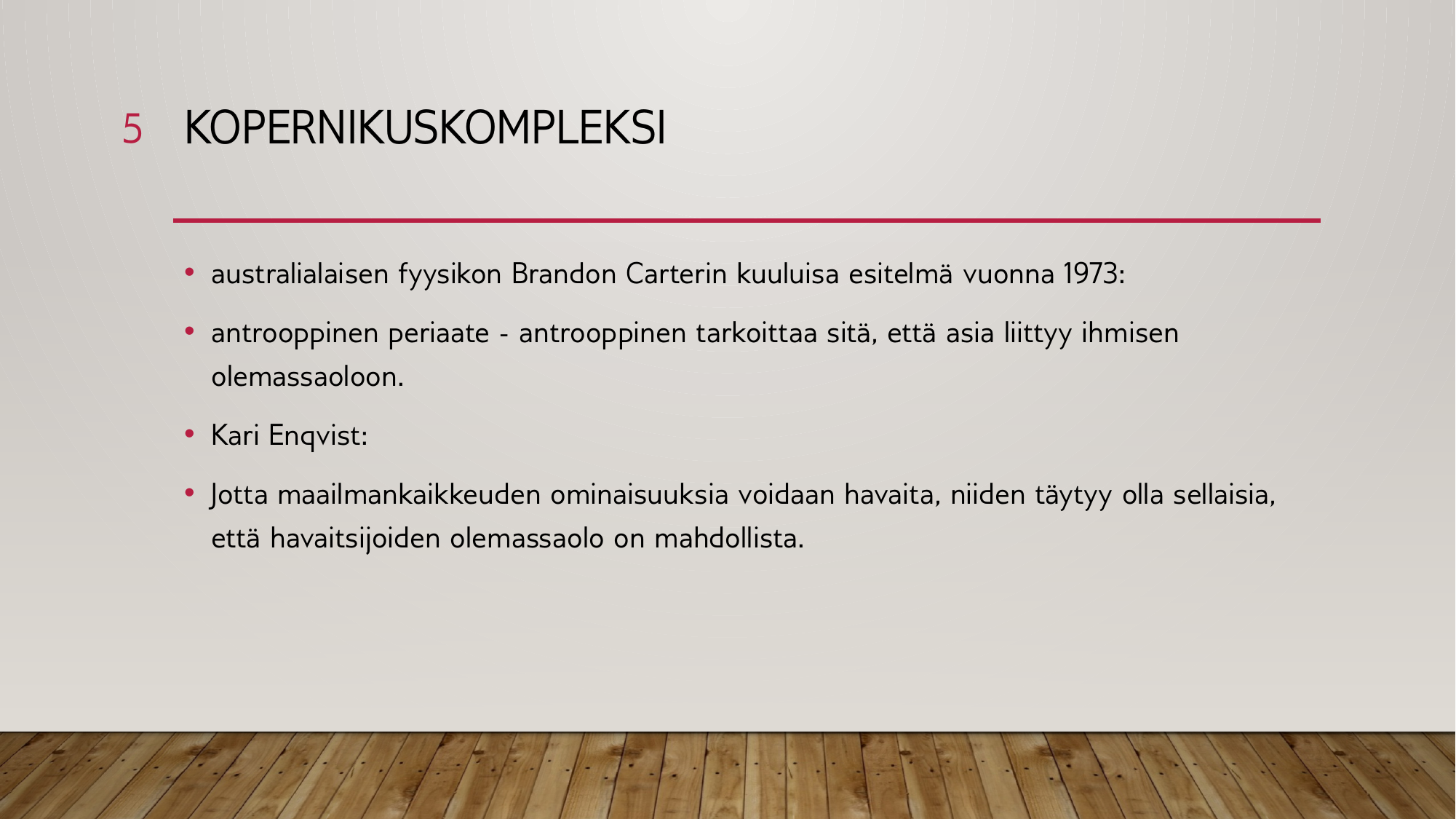

5
# Kopernikuskompleksi
australialaisen fyysikon Brandon Carterin kuuluisa esitelmä vuonna 1973:
antrooppinen periaate - antrooppinen tarkoittaa sitä, että asia liittyy ihmisen olemassaoloon.
Kari Enqvist:
Jotta maailmankaikkeuden ominaisuuksia voidaan havaita, niiden täytyy olla sellaisia, että havaitsijoiden olemassaolo on mahdollista.